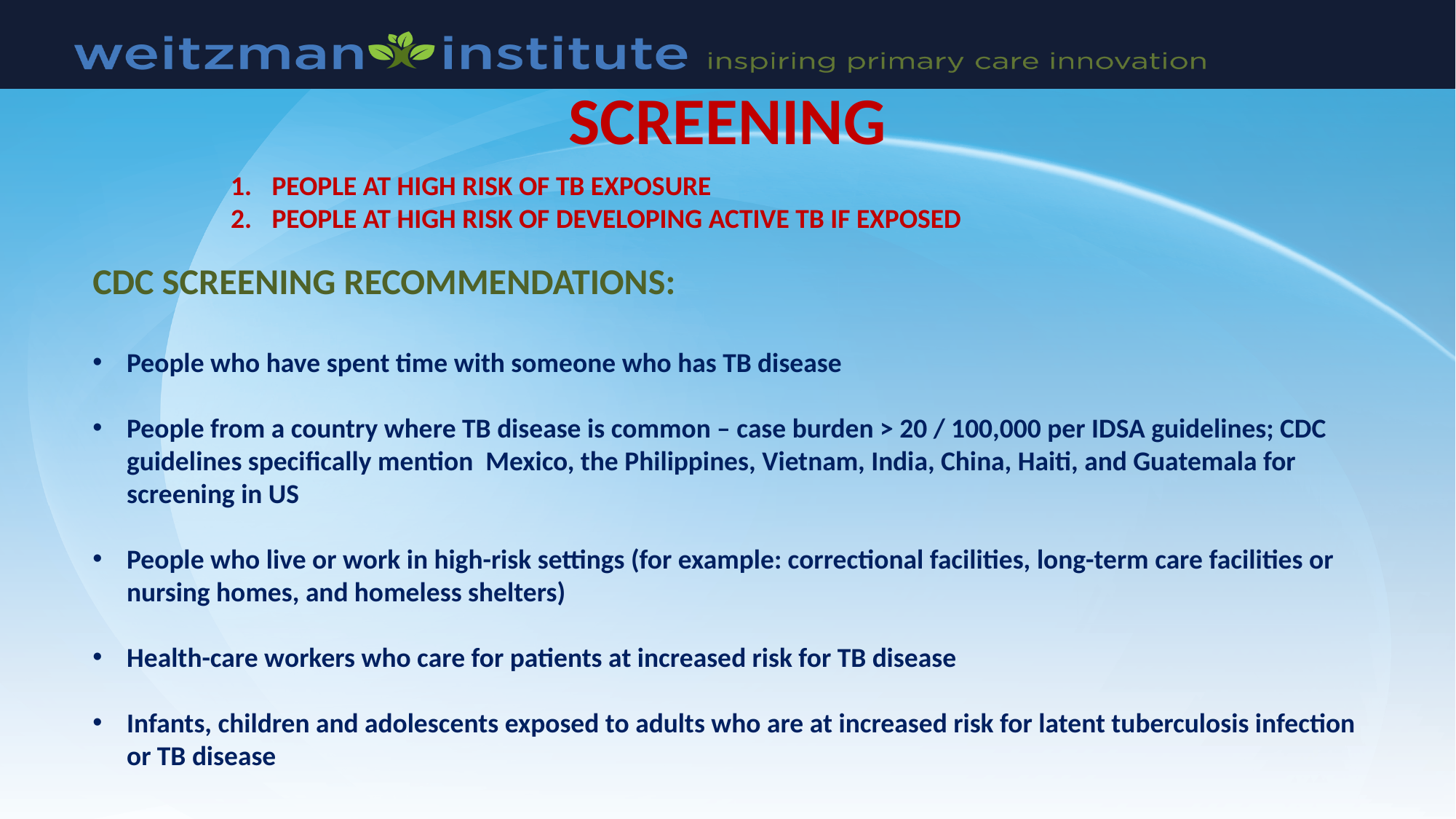

# SCREENING
PEOPLE AT HIGH RISK OF TB EXPOSURE
PEOPLE AT HIGH RISK OF DEVELOPING ACTIVE TB IF EXPOSED
CDC SCREENING RECOMMENDATIONS:

People who have spent time with someone who has TB disease

People from a country where TB disease is common – case burden > 20 / 100,000 per IDSA guidelines; CDC guidelines specifically mention  Mexico, the Philippines, Vietnam, India, China, Haiti, and Guatemala for screening in US

People who live or work in high-risk settings (for example: correctional facilities, long-term care facilities or nursing homes, and homeless shelters)

Health-care workers who care for patients at increased risk for TB disease

Infants, children and adolescents exposed to adults who are at increased risk for latent tuberculosis infection or TB disease